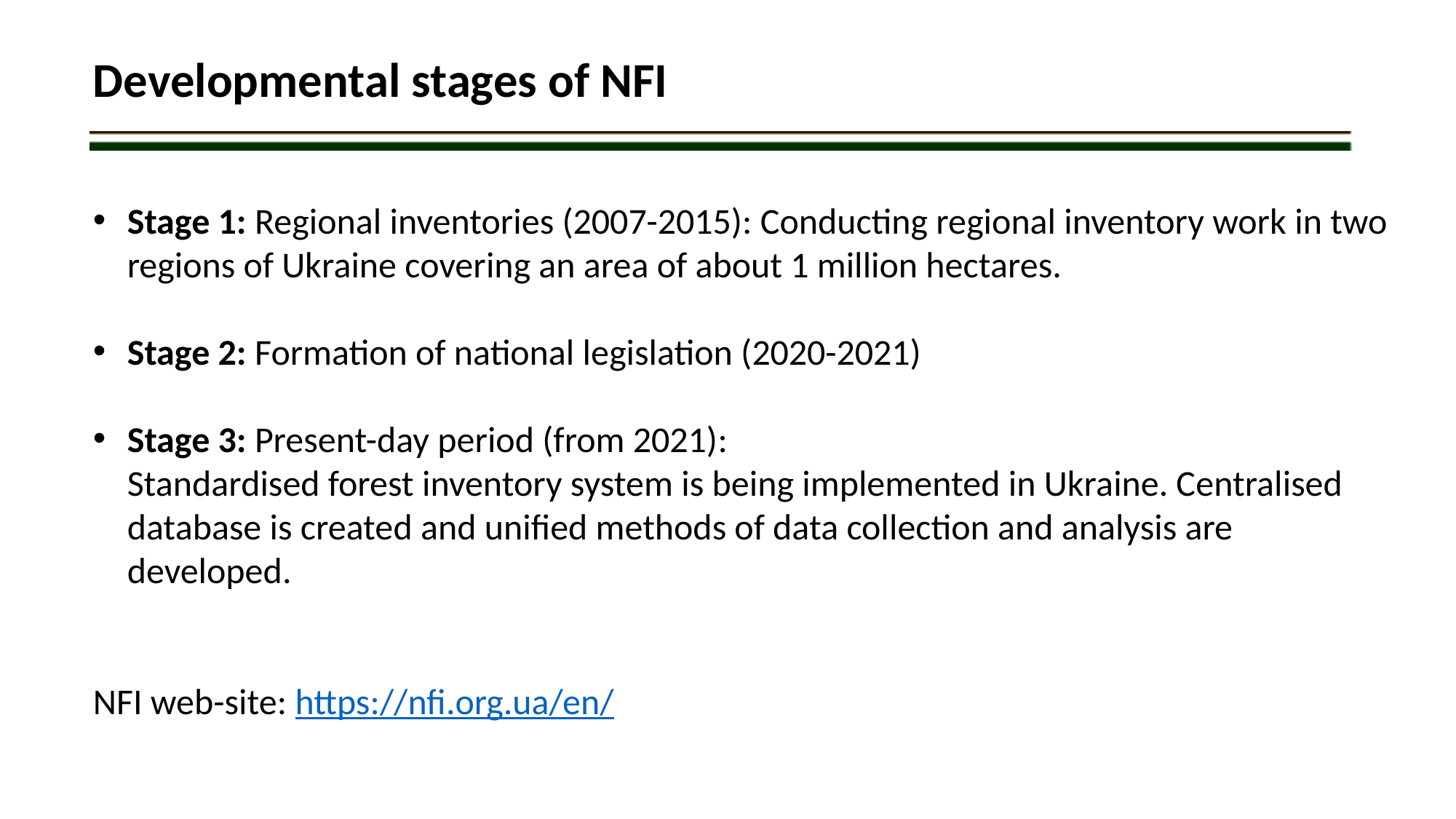

Developmental stages of NFI
Stage 1: Regional inventories (2007-2015): Conducting regional inventory work in two regions of Ukraine covering an area of about 1 million hectares.

Stage 2: Formation of national legislation (2020-2021)

Stage 3: Present-day period (from 2021):
Standardised forest inventory system is being implemented in Ukraine. Centralised database is created and unified methods of data collection and analysis are developed.

NFI web-site: https://nfi.org.ua/en/